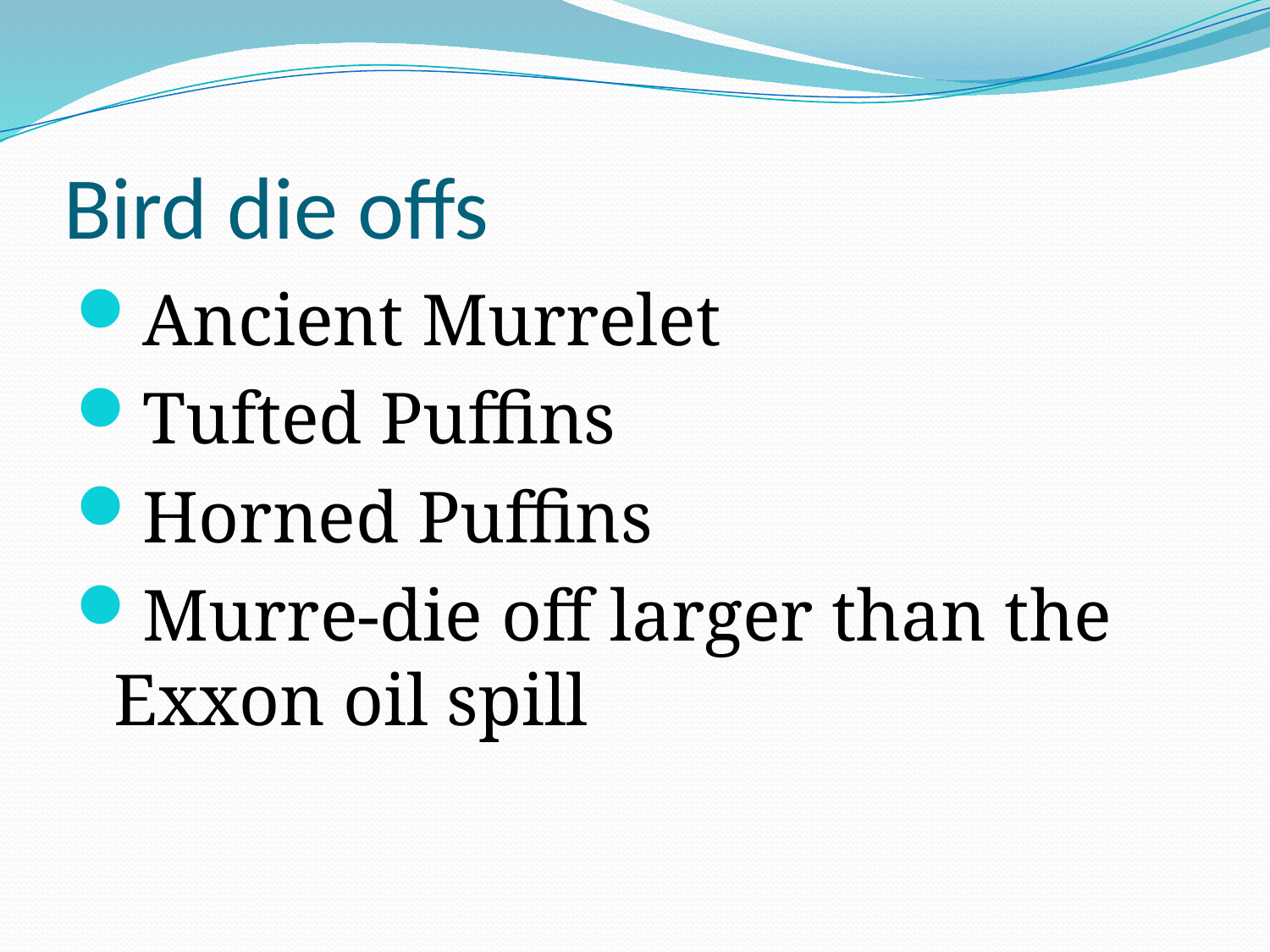

# Bird die offs
Ancient Murrelet
Tufted Puffins
Horned Puffins
Murre-die off larger than the Exxon oil spill